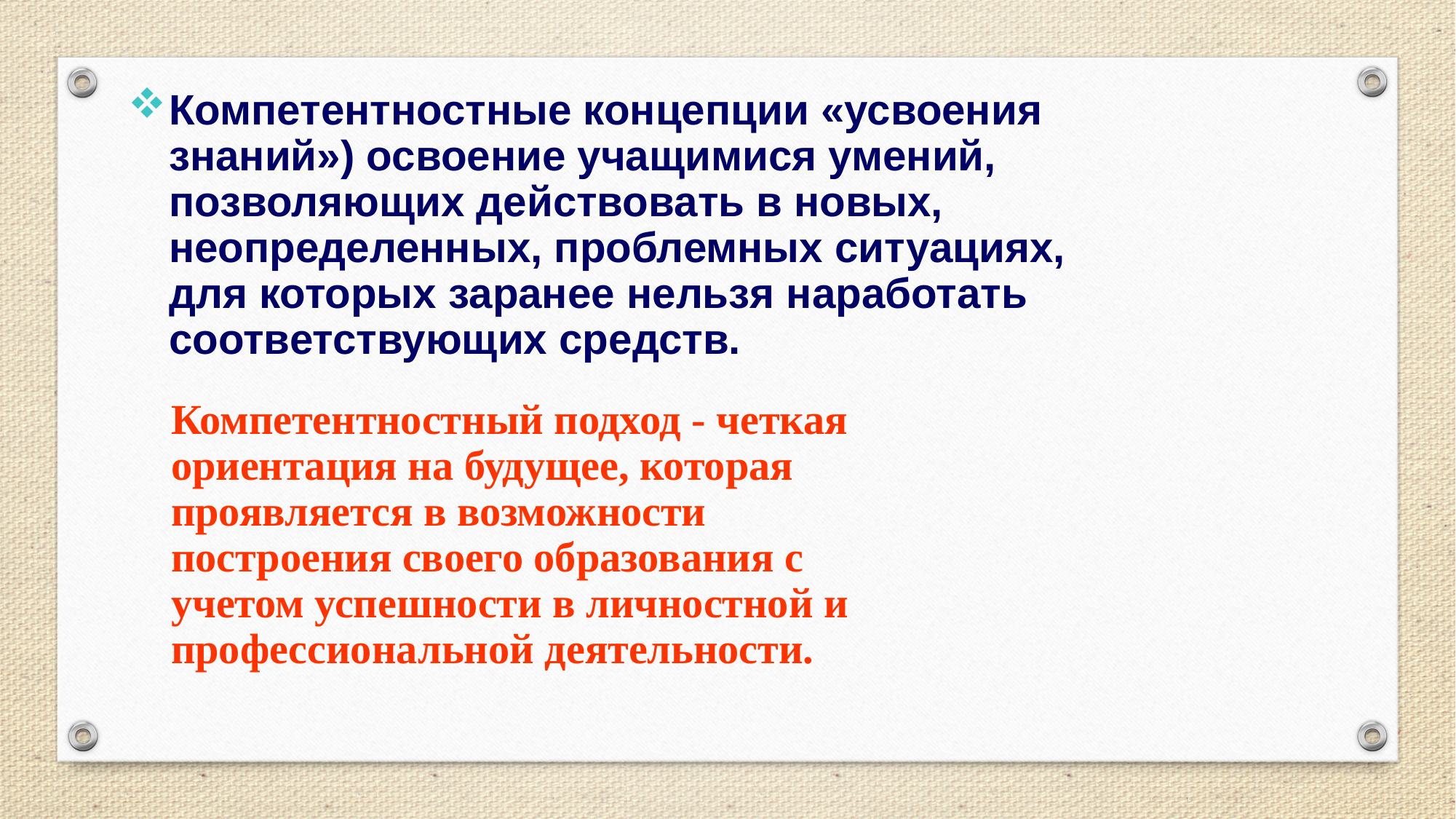

Компетентностные концепции «усвоения знаний») освоение учащимися умений, позволяющих действовать в новых, неопределенных, проблемных ситуациях, для которых заранее нельзя наработать соответствующих средств.
Компетентностный подход - четкая ориентация на будущее, которая проявляется в возможности построения своего образования с учетом успешности в личностной и профессиональной деятельности.